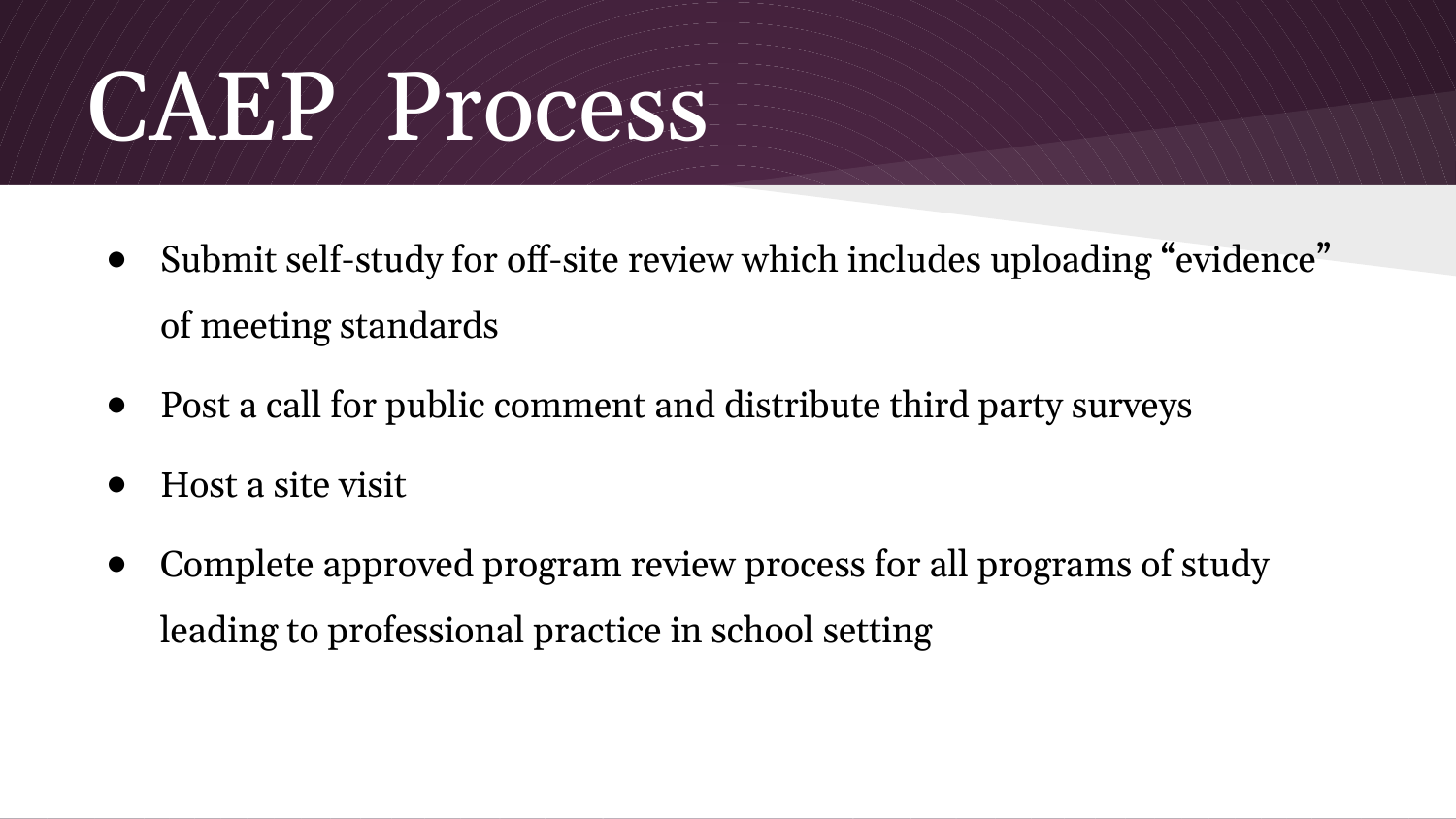

# CAEP  Process
Submit self-study for off-site review which includes uploading “evidence” of meeting standards
Post a call for public comment and distribute third party surveys
Host a site visit
Complete approved program review process for all programs of study leading to professional practice in school setting